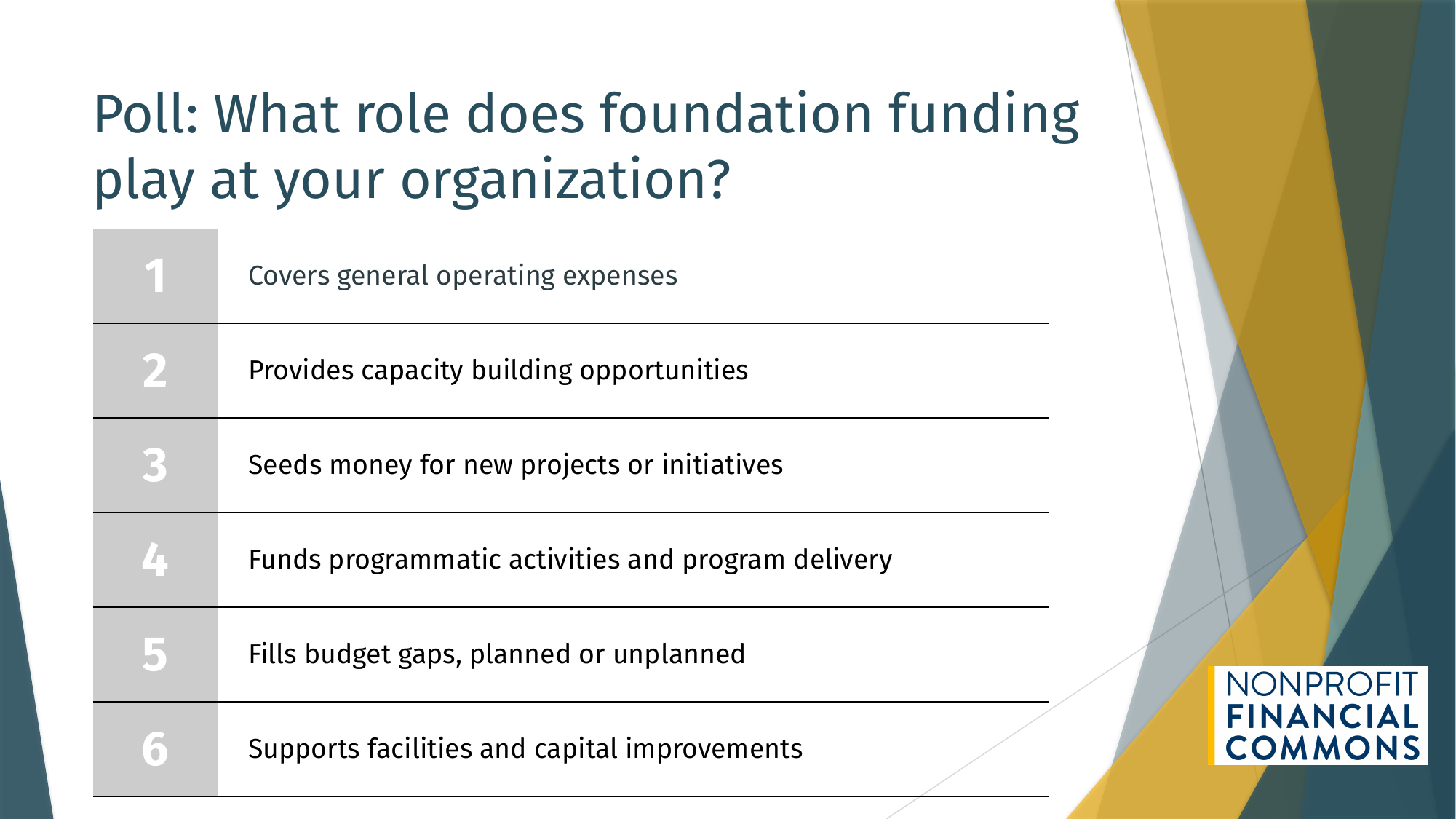

# Poll: What role does foundation funding play at your organization?
| 1 | Covers general operating expenses |
| --- | --- |
| 2 | Provides capacity building opportunities |
| 3 | Seeds money for new projects or initiatives |
| 4 | Funds programmatic activities and program delivery |
| 5 | Fills budget gaps, planned or unplanned |
| 6 | Supports facilities and capital improvements |